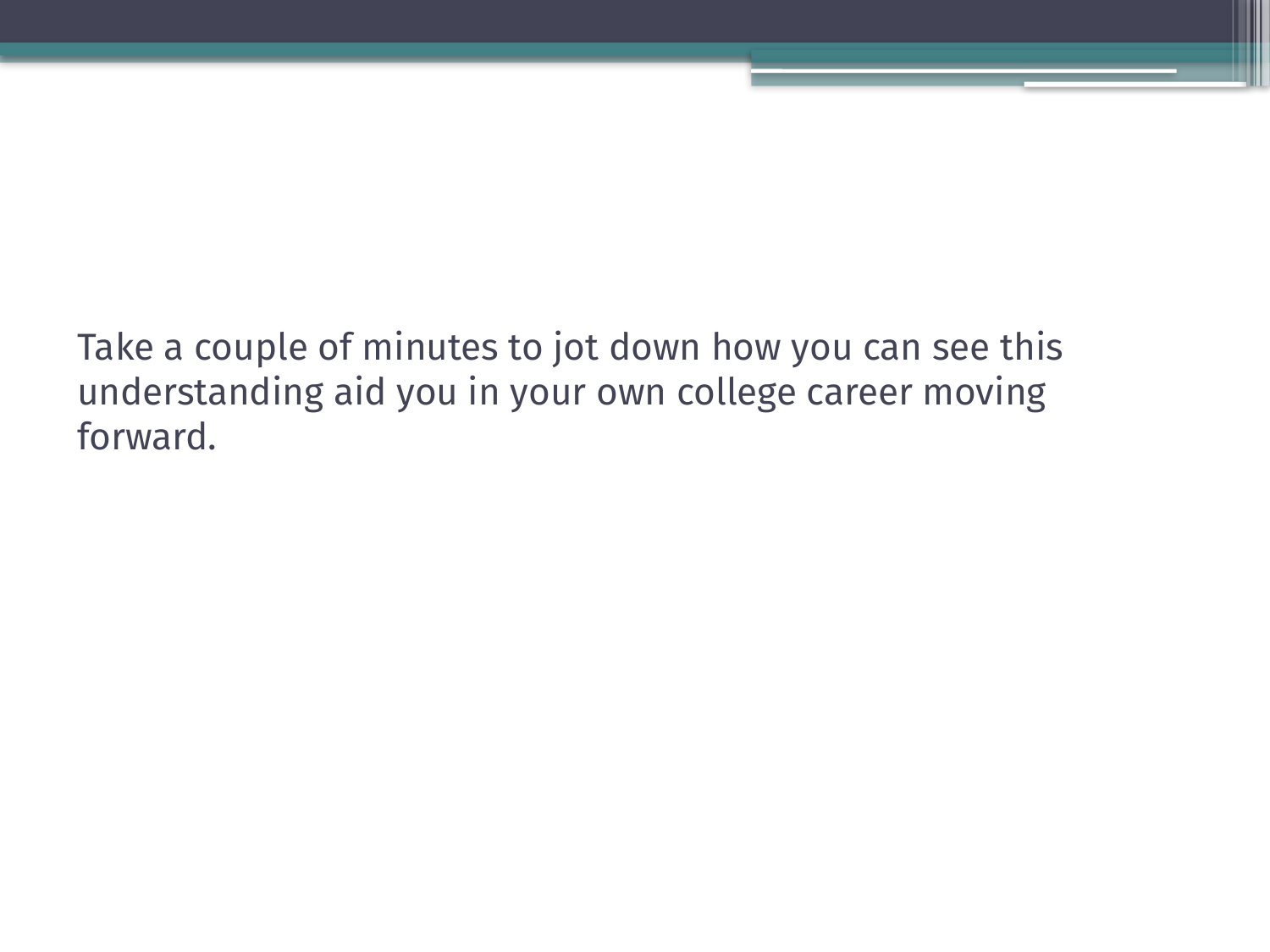

# Take a couple of minutes to jot down how you can see this understanding aid you in your own college career moving forward.